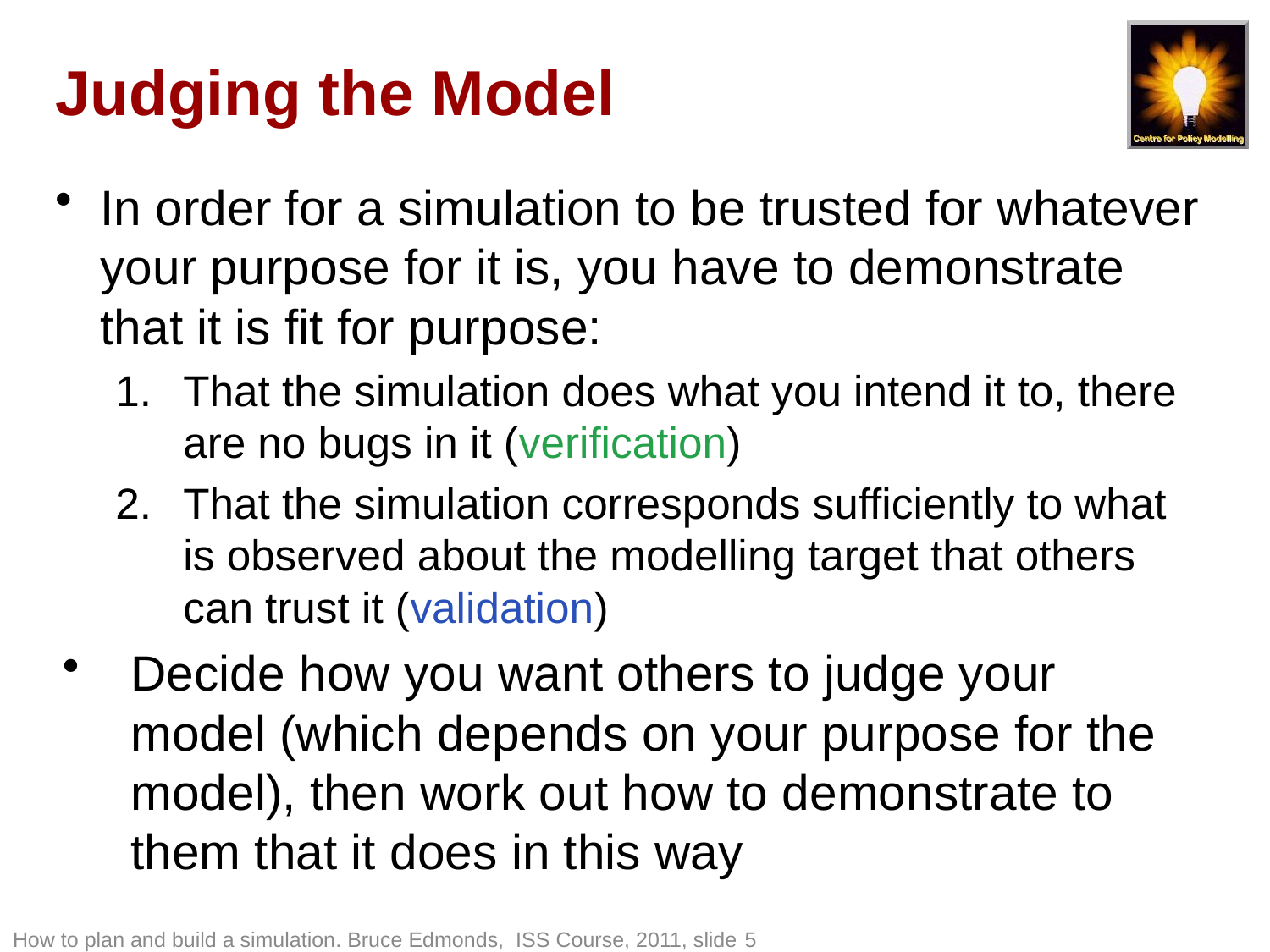

# Judging the Model
In order for a simulation to be trusted for whatever your purpose for it is, you have to demonstrate that it is fit for purpose:
That the simulation does what you intend it to, there are no bugs in it (verification)
That the simulation corresponds sufficiently to what is observed about the modelling target that others can trust it (validation)
Decide how you want others to judge your model (which depends on your purpose for the model), then work out how to demonstrate to them that it does in this way
How to plan and build a simulation. Bruce Edmonds,  ISS Course, 2011, slide 5